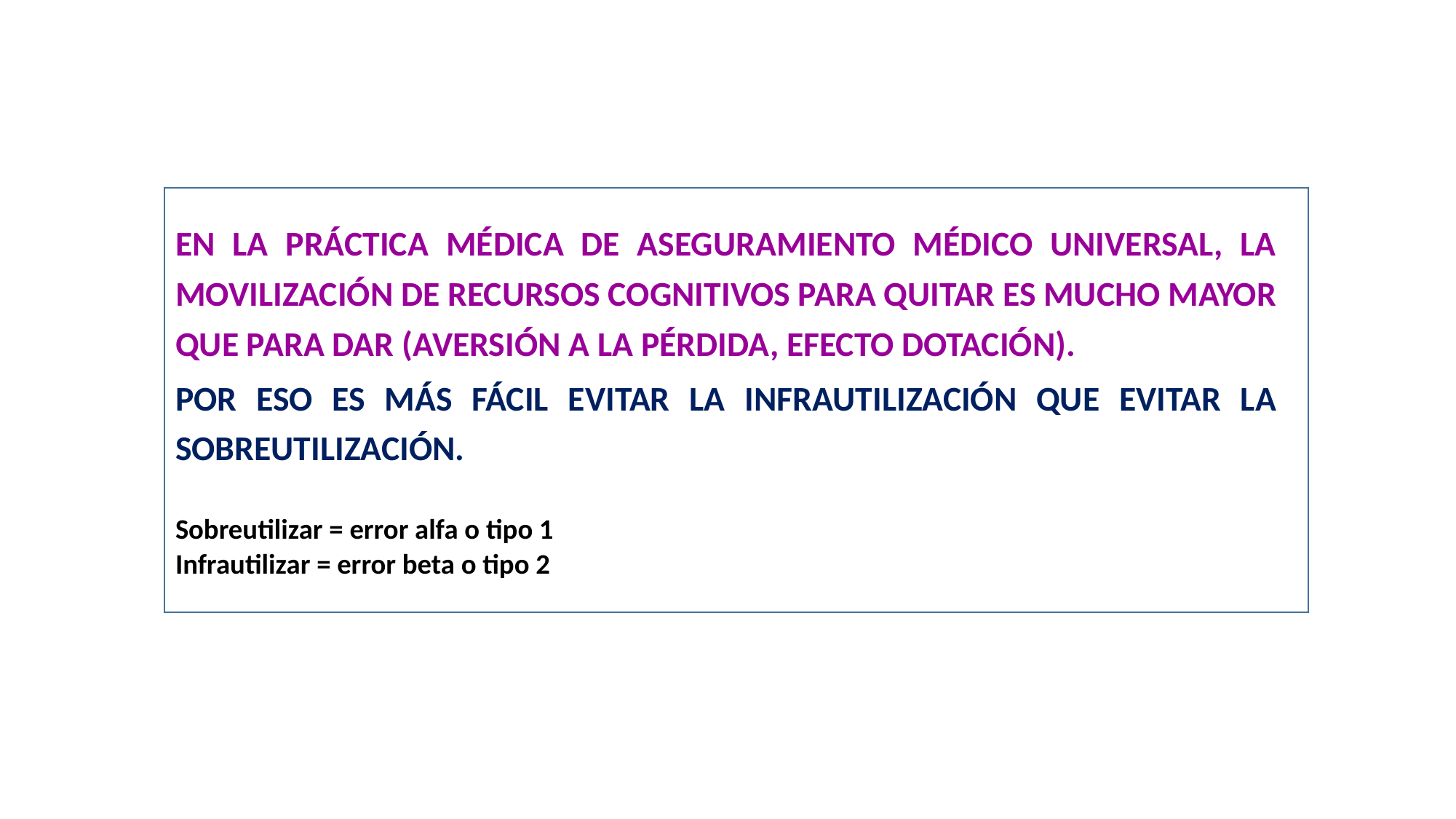

EN LA PRÁCTICA MÉDICA DE ASEGURAMIENTO MÉDICO UNIVERSAL, LA MOVILIZACIÓN DE RECURSOS COGNITIVOS PARA QUITAR ES MUCHO MAYOR QUE PARA DAR (AVERSIÓN A LA PÉRDIDA, EFECTO DOTACIÓN).
POR ESO ES MÁS FÁCIL EVITAR LA INFRAUTILIZACIÓN QUE EVITAR LA SOBREUTILIZACIÓN.

Sobreutilizar = error alfa o tipo 1
Infrautilizar = error beta o tipo 2